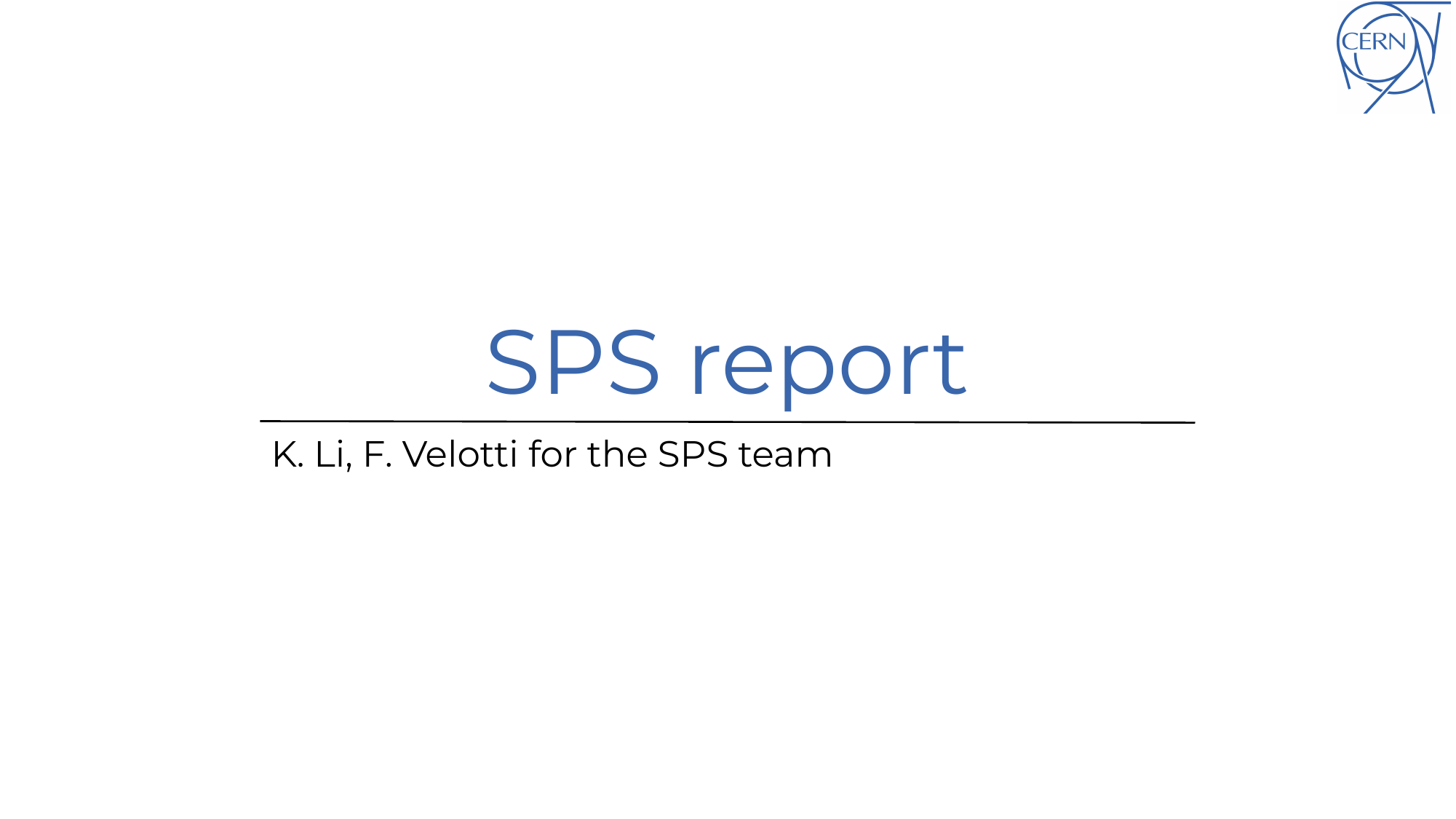

# SPS report
K. Li, F. Velotti for the SPS team